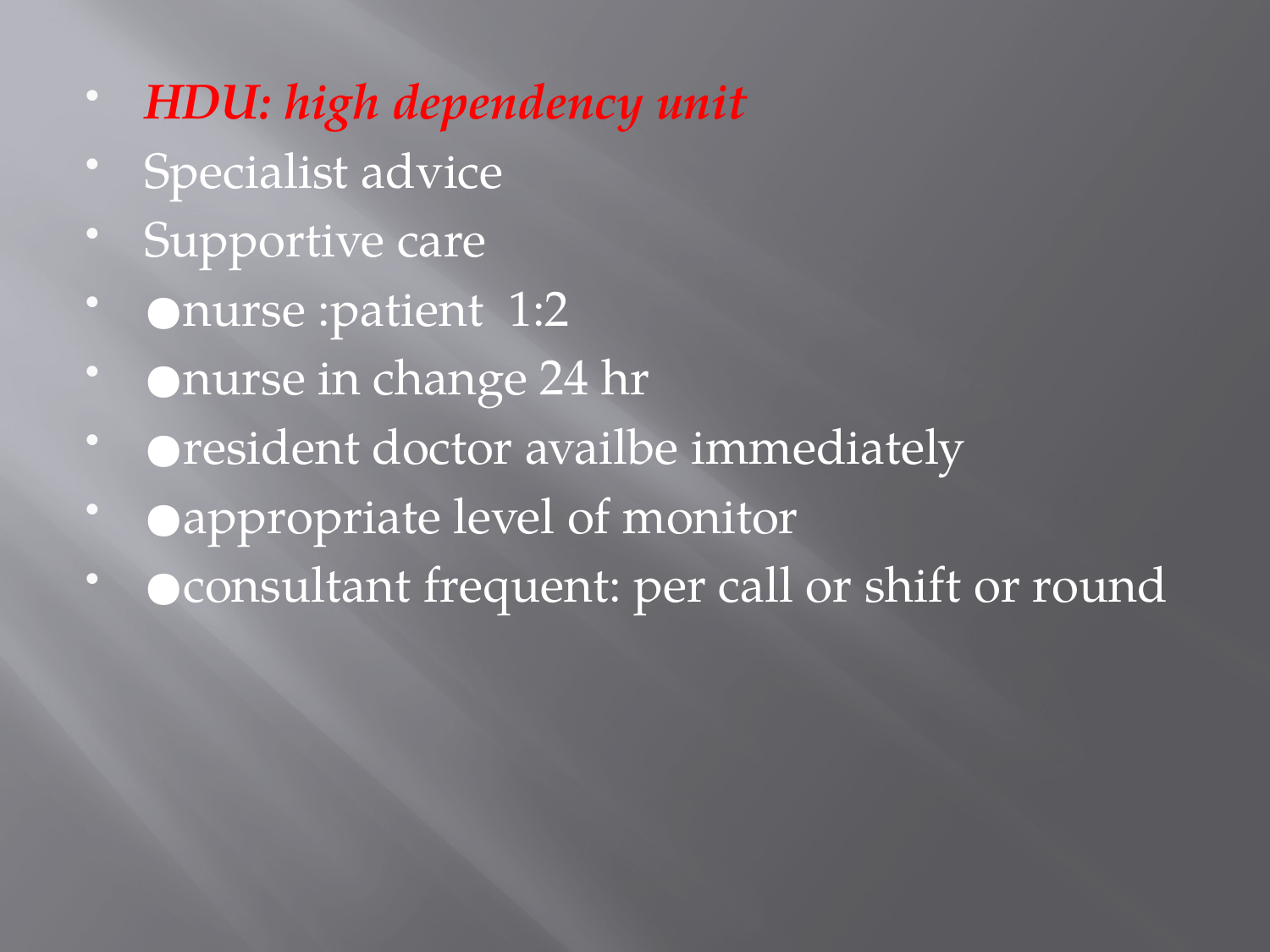

#
HDU: high dependency unit
Specialist advice
Supportive care
●nurse :patient  1:2
●nurse in change 24 hr
●resident doctor availbe immediately
●appropriate level of monitor
●consultant frequent: per call or shift or round